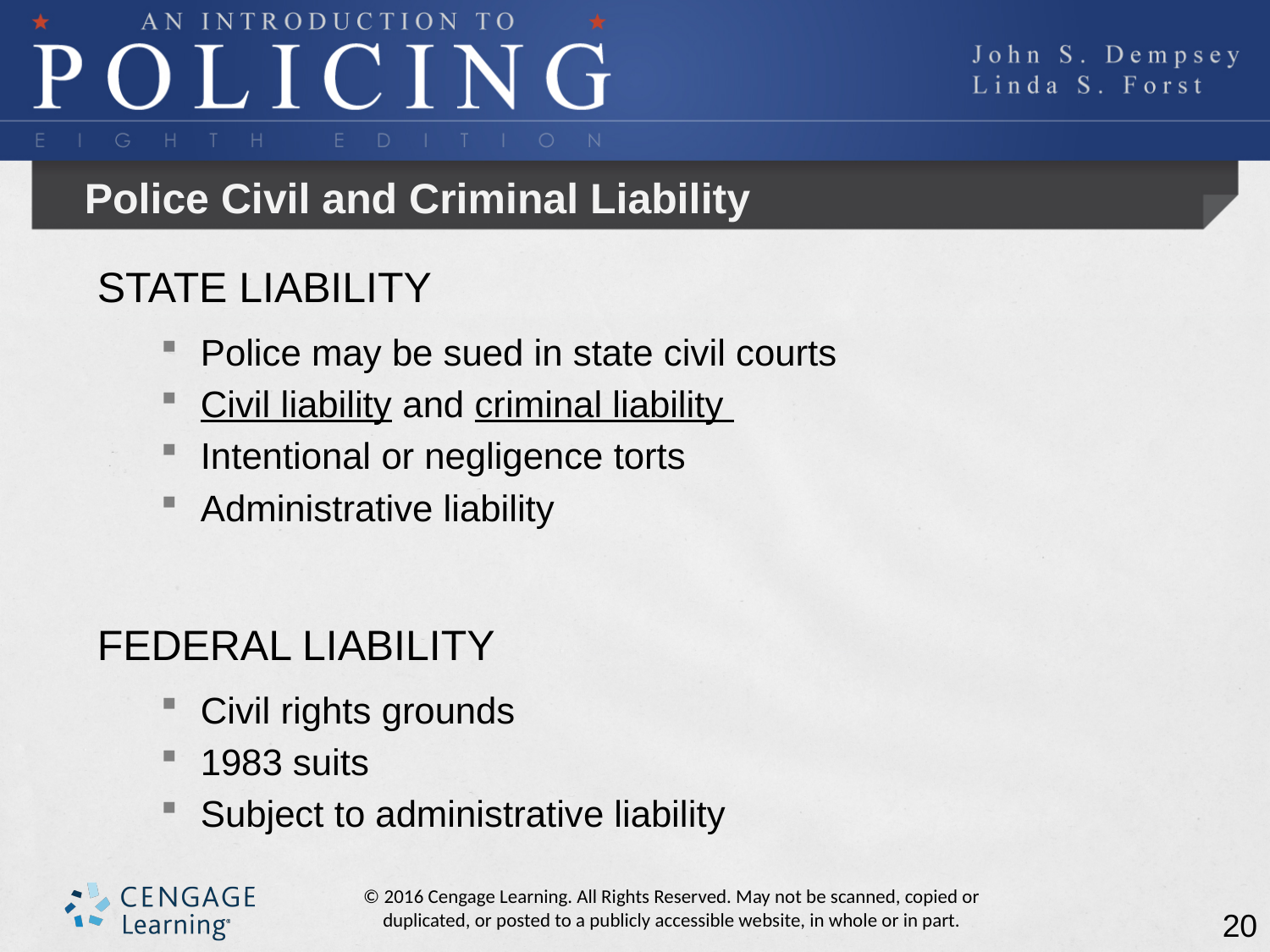

# Police Civil and Criminal Liability
STATE LIABILITY
Police may be sued in state civil courts
Civil liability and criminal liability
Intentional or negligence torts
Administrative liability

FEDERAL LIABILITY
Civil rights grounds
1983 suits
Subject to administrative liability

20